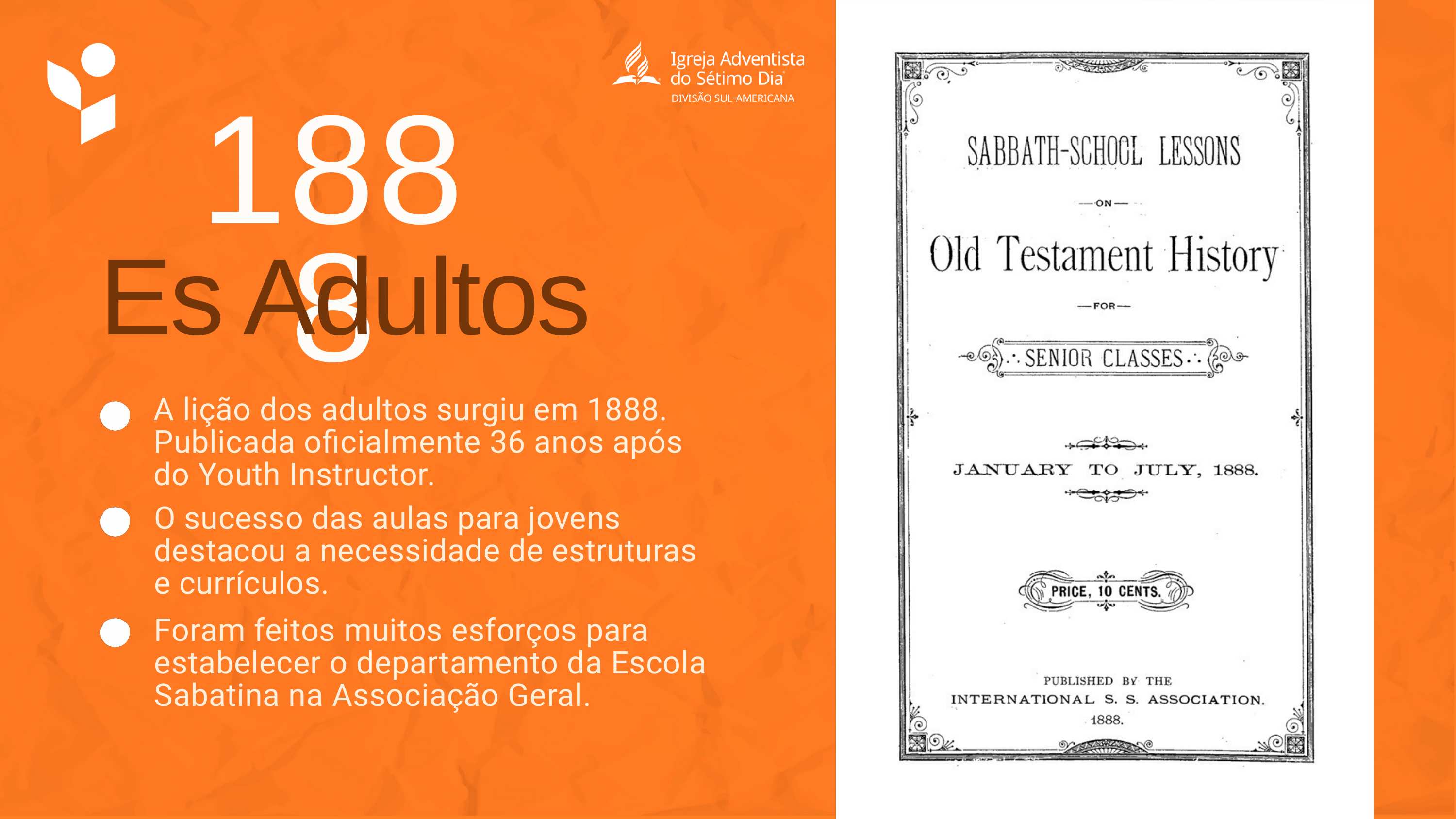

1888
Es Adultos
A lição dos adultos surgiu em 1888. Publicada oficialmente 36 anos após do Youth Instructor.

O sucesso das aulas para jovens destacou a necessidade de estruturas e currículos.

Foram feitos muitos esforços para estabelecer o departamento da Escola Sabatina na Associação Geral.